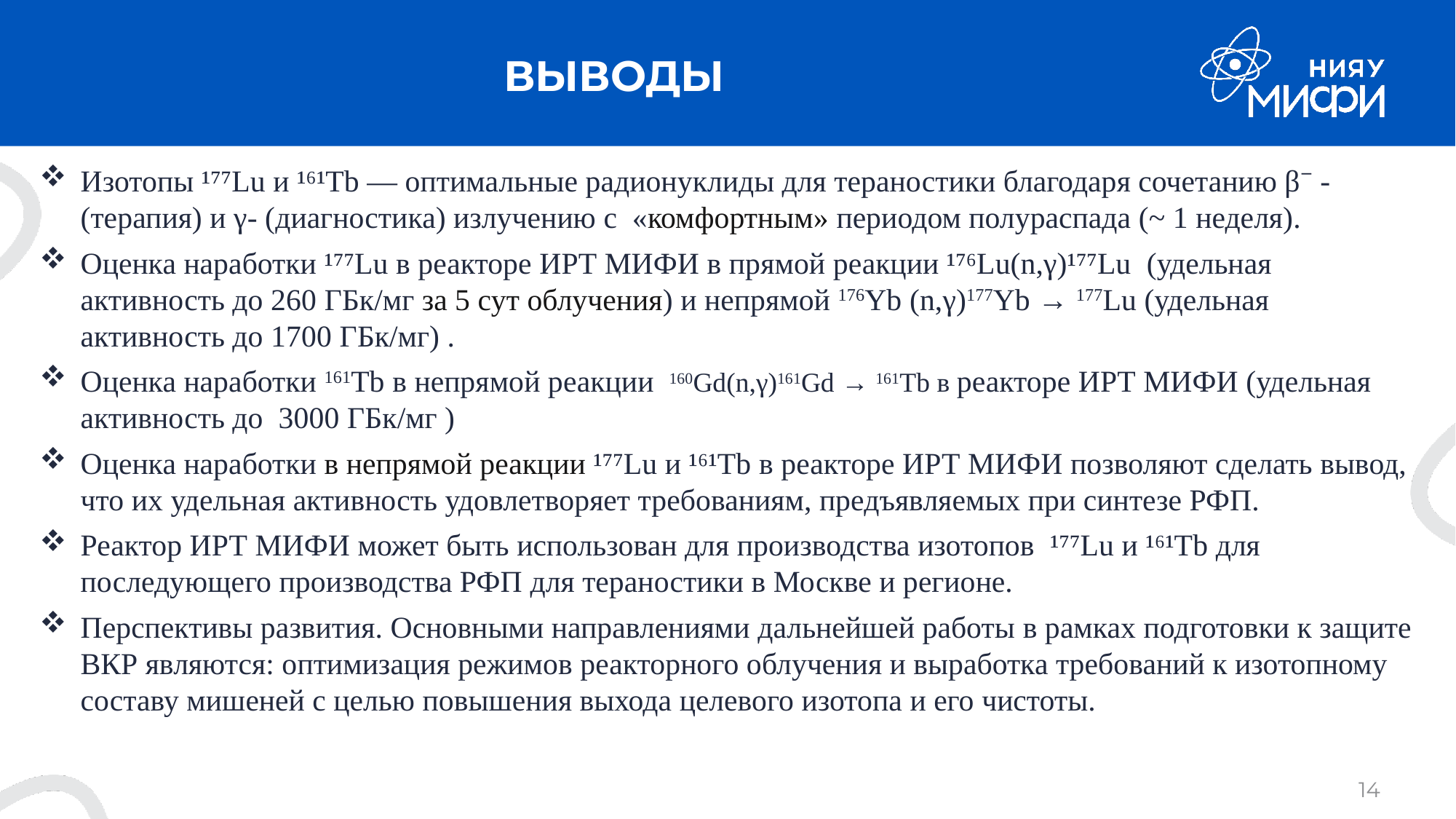

# ВЫВОДЫ
Изотопы ¹⁷⁷Lu и ¹⁶¹Tb — оптимальные радионуклиды для тераностики благодаря сочетанию β⁻ -(терапия) и γ- (диагностика) излучению с  «комфортным» периодом полураспада (~ 1 неделя).
Оценка наработки ¹⁷⁷Lu в реакторе ИРТ МИФИ в прямой реакции ¹⁷⁶Lu(n,γ)¹⁷⁷Lu  (удельная активность до 260 ГБк/мг за 5 сут облучения) и непрямой 176Yb (n,γ)177Yb → 177Lu (удельная активность до 1700 ГБк/мг) .
Оценка наработки 161Tb в непрямой реакции  160Gd(n,γ)161Gd → 161Tb в реакторе ИРТ МИФИ (удельная активность до  3000 ГБк/мг )
Оценка наработки в непрямой реакции ¹⁷⁷Lu и ¹⁶¹Tb в реакторе ИРТ МИФИ позволяют сделать вывод, что их удельная активность удовлетворяет требованиям, предъявляемых при синтезе РФП.
Реактор ИРТ МИФИ может быть использован для производства изотопов  ¹⁷⁷Lu и ¹⁶¹Tb для последующего производства РФП для тераностики в Москве и регионе.
Перспективы развития. Основными направлениями дальнейшей работы в рамках подготовки к защите ВКР являются: оптимизация режимов реакторного облучения и выработка требований к изотопному составу мишеней с целью повышения выхода целевого изотопа и его чистоты.